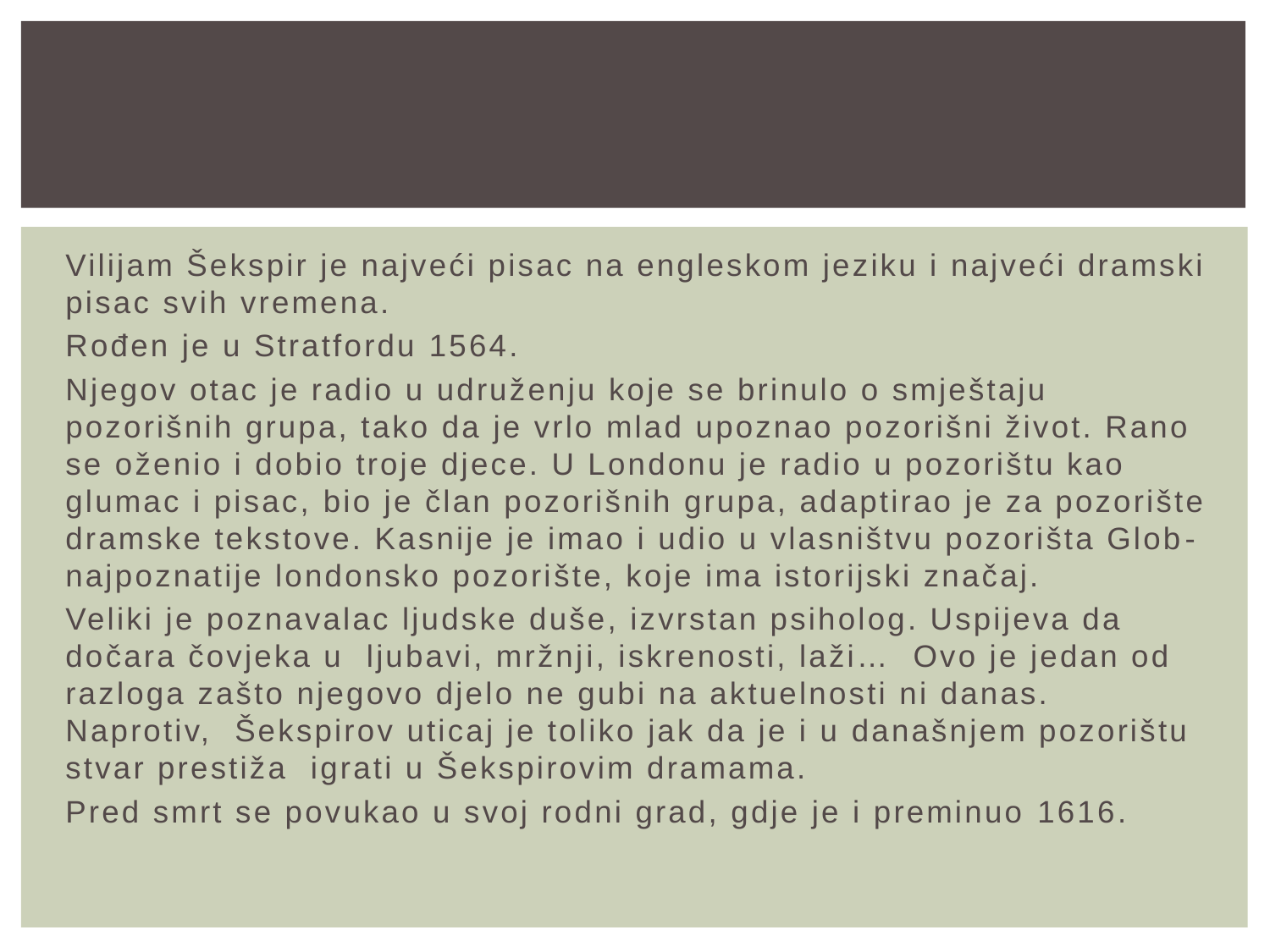

Vilijam Šekspir je najveći pisac na engleskom jeziku i najveći dramski pisac svih vremena.
Rođen je u Stratfordu 1564.
Njegov otac je radio u udruženju koje se brinulo o smještaju pozorišnih grupa, tako da je vrlo mlad upoznao pozorišni život. Rano se oženio i dobio troje djece. U Londonu je radio u pozorištu kao glumac i pisac, bio je član pozorišnih grupa, adaptirao je za pozorište dramske tekstove. Kasnije je imao i udio u vlasništvu pozorišta Glob-najpoznatije londonsko pozorište, koje ima istorijski značaj.
Veliki je poznavalac ljudske duše, izvrstan psiholog. Uspijeva da  dočara čovjeka u  ljubavi, mržnji, iskrenosti, laži…  Ovo je jedan od razloga zašto njegovo djelo ne gubi na aktuelnosti ni danas. Naprotiv,  Šekspirov uticaj je toliko jak da je i u današnjem pozorištu stvar prestiža  igrati u Šekspirovim dramama.
Pred smrt se povukao u svoj rodni grad, gdje je i preminuo 1616.